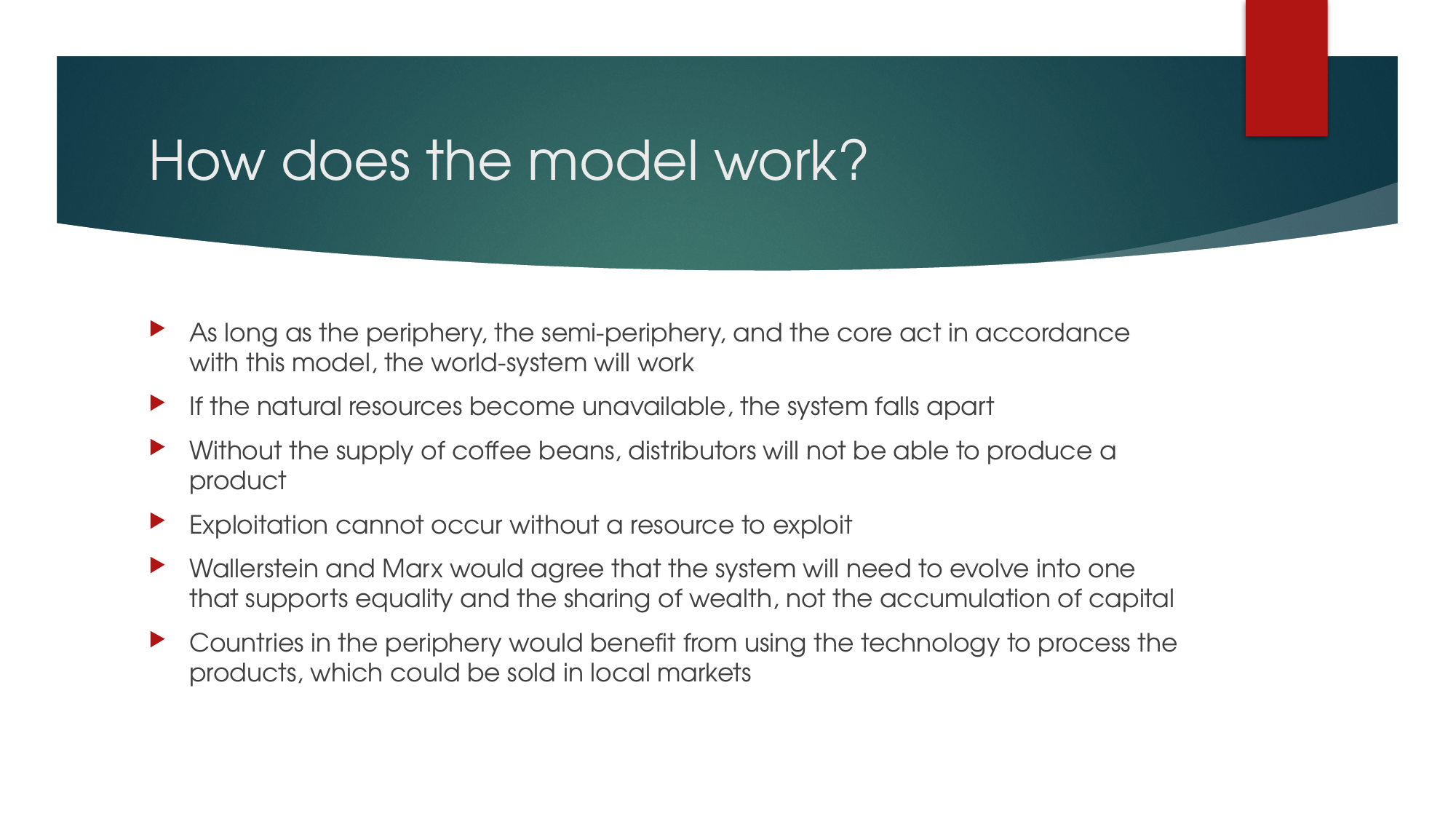

# How does the model work?
As long as the periphery, the semi-periphery, and the core act in accordance with this model, the world-system will work
If the natural resources become unavailable, the system falls apart
Without the supply of coffee beans, distributors will not be able to produce a product
Exploitation cannot occur without a resource to exploit
Wallerstein and Marx would agree that the system will need to evolve into one that supports equality and the sharing of wealth, not the accumulation of capital
Countries in the periphery would benefit from using the technology to process the products, which could be sold in local markets